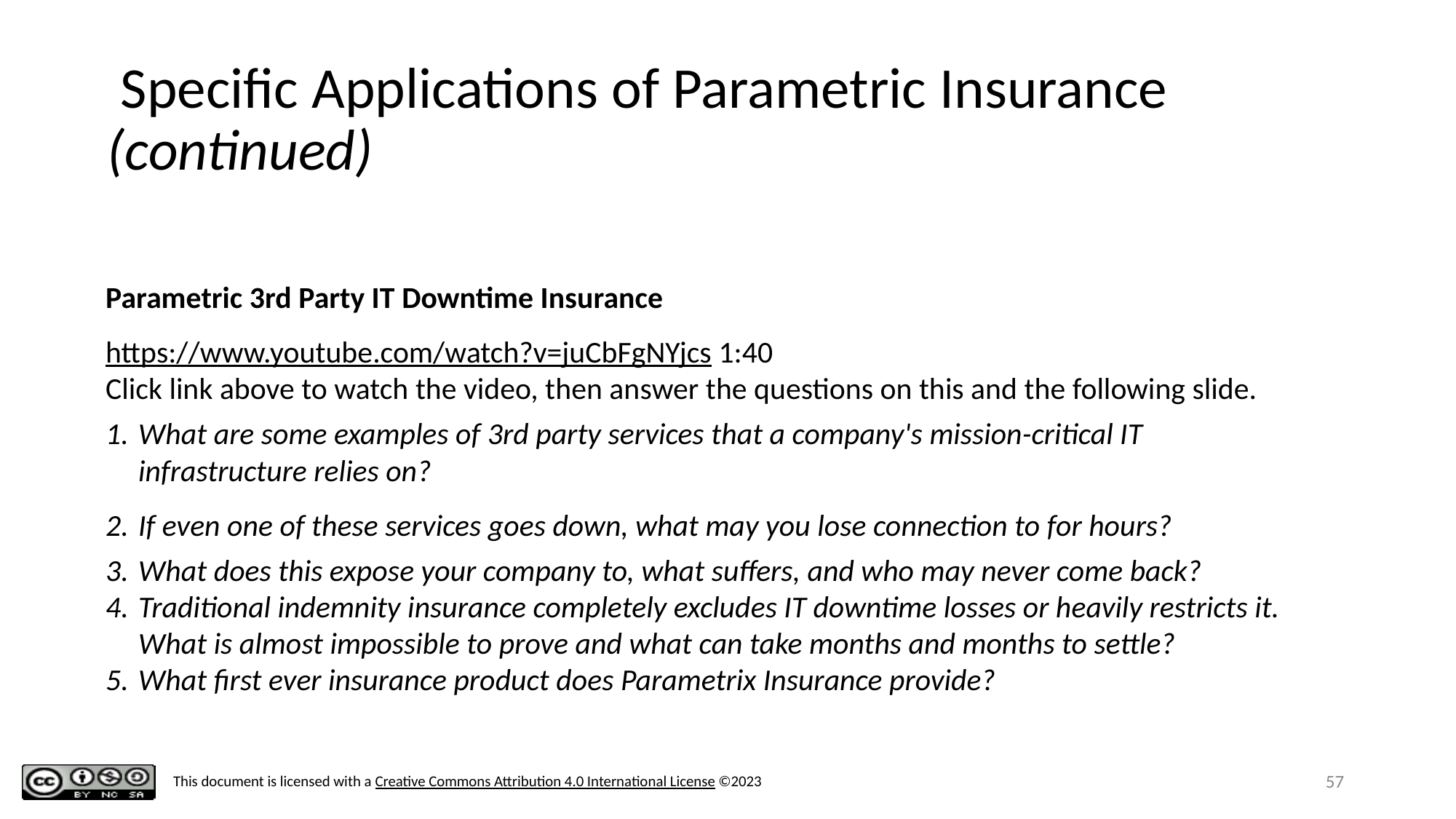

# Specific Applications of Parametric Insurance (continued)
Parametric 3rd Party IT Downtime Insurance
https://www.youtube.com/watch?v=juCbFgNYjcs 1:40
Click link above to watch the video, then answer the questions on this and the following slide.
What are some examples of 3rd party services that a company's mission-critical IT infrastructure relies on?
If even one of these services goes down, what may you lose connection to for hours?
What does this expose your company to, what suffers, and who may never come back?
Traditional indemnity insurance completely excludes IT downtime losses or heavily restricts it. What is almost impossible to prove and what can take months and months to settle?
What first ever insurance product does Parametrix Insurance provide?

57